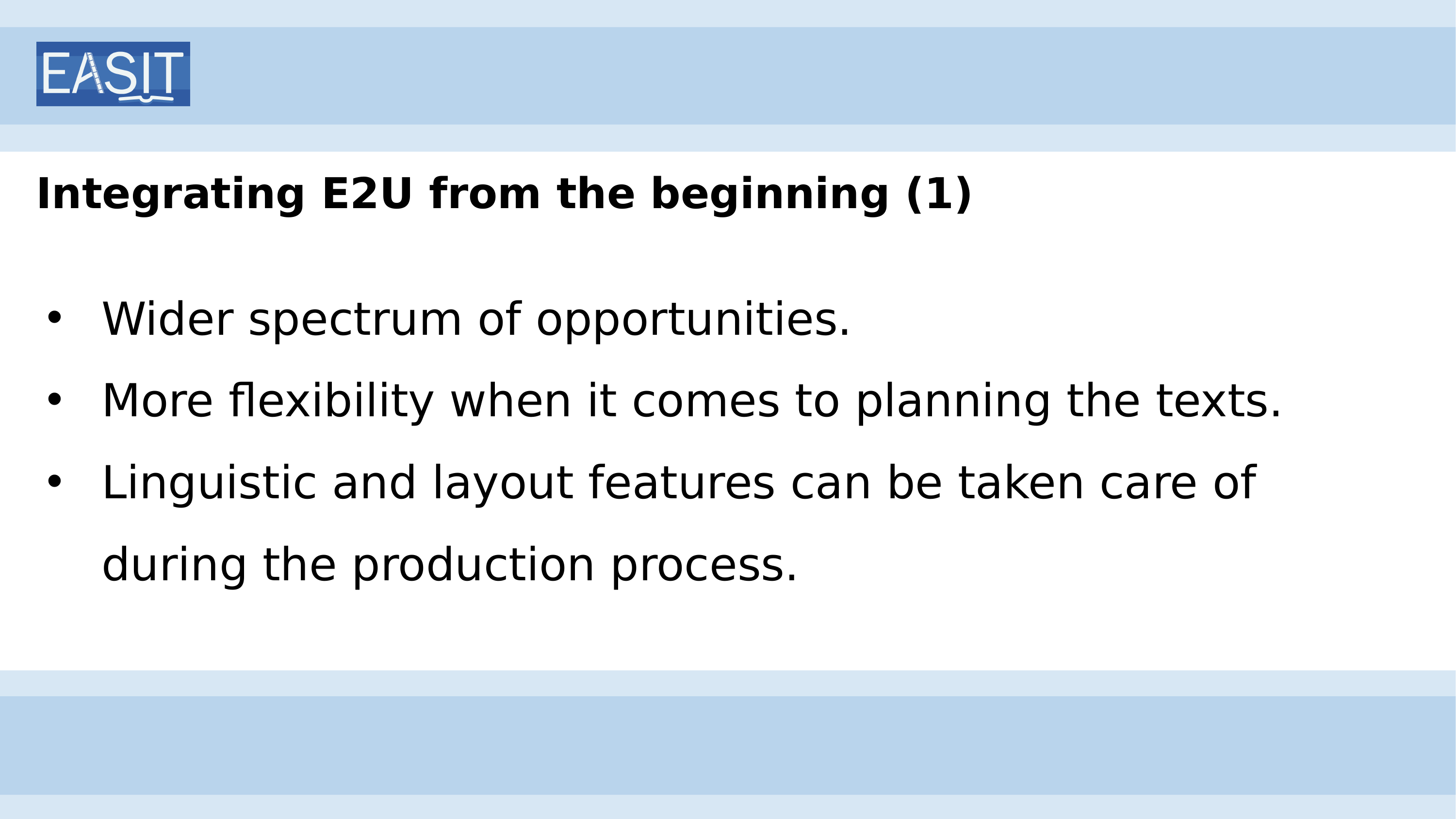

# Integrating E2U from the beginning (1)
Wider spectrum of opportunities.
More flexibility when it comes to planning the texts.
Linguistic and layout features can be taken care of during the production process.